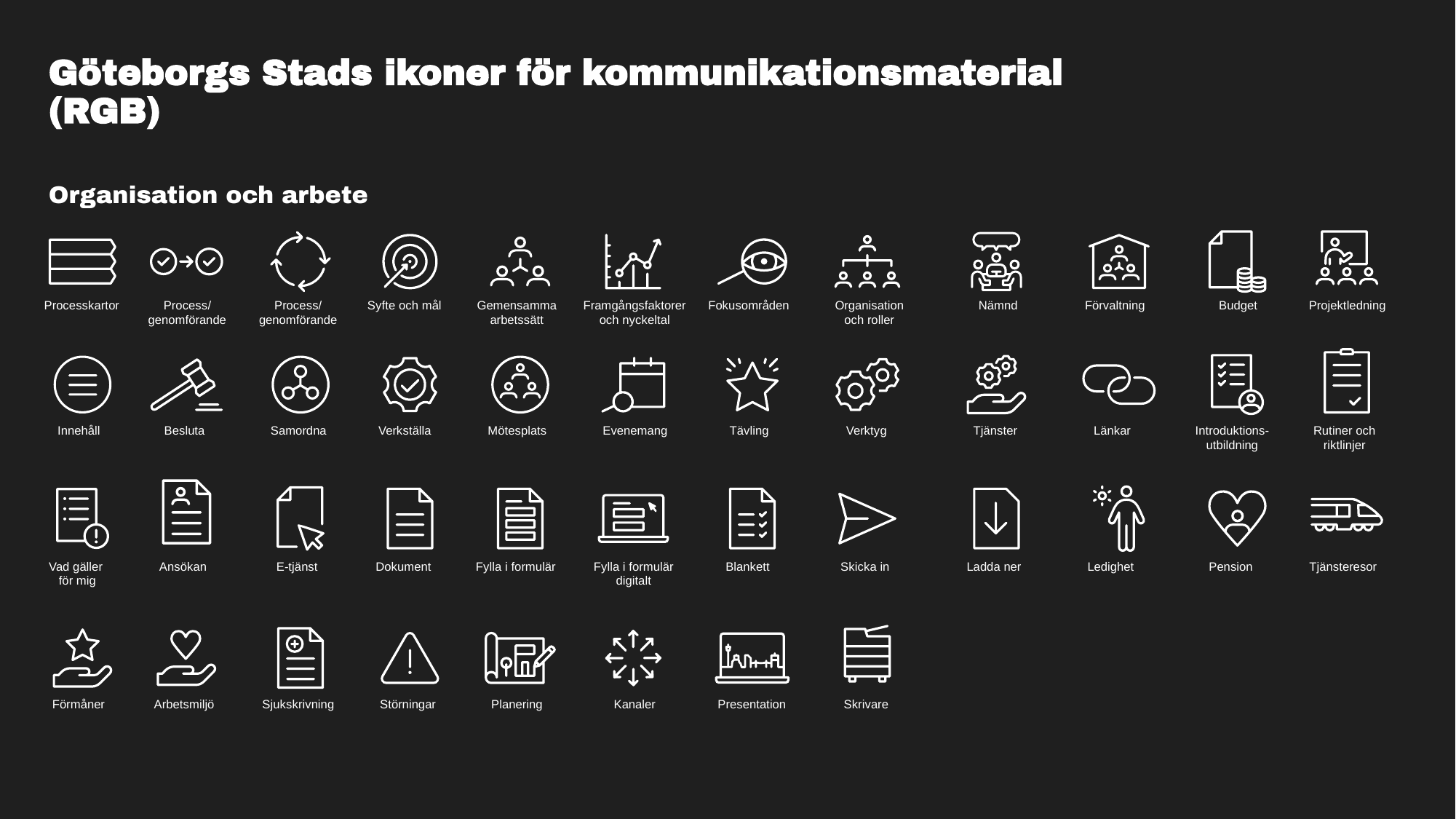

# Göteborgs Stads ikoner för kommunikationsmaterial (RGB)
Organisation och arbete

Processkartor
Process/
genomförande
Process/
genomförande
Syfte och mål
Gemensamma arbetssätt
Framgångsfaktorer och nyckeltal
Fokusområden
Organisation och roller
Nämnd
Förvaltning
Budget
Projektledning

Innehåll
Besluta
Samordna
Verkställa
Mötesplats
Evenemang
Tävling
Verktyg
Tjänster
Länkar
Introduktions-utbildning
Rutiner och riktlinjer

Vad gäller
för mig
Ansökan
E-tjänst
Dokument
Fylla i formulär
Fylla i formulär digitalt
Blankett
Skicka in
Ladda ner
Ledighet
Pension
Tjänsteresor

Förmåner
Arbetsmiljö
Sjukskrivning
Störningar
Planering
Kanaler
Presentation
Skrivare